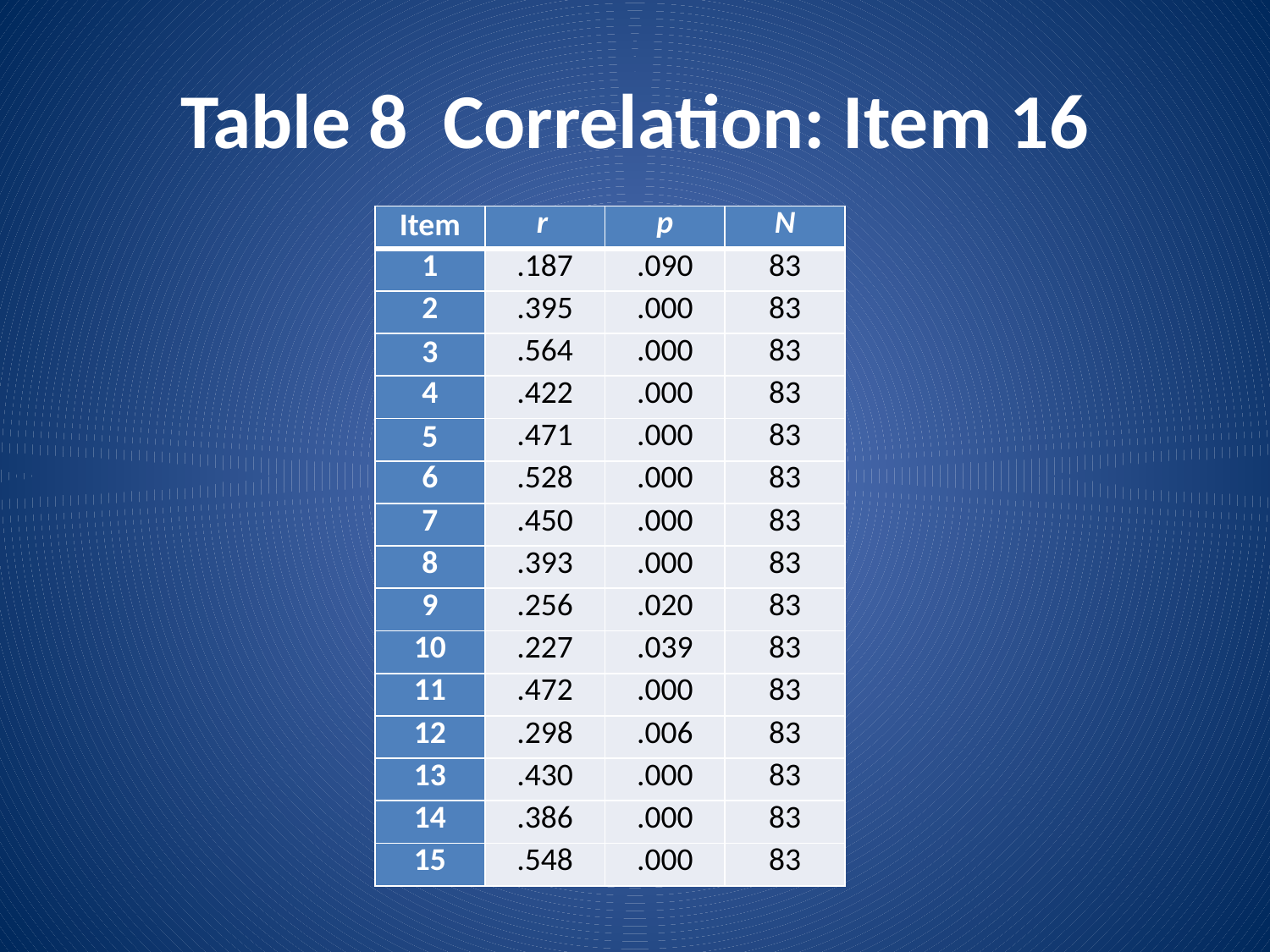

# Table 8  Correlation: Item 16
| Item | r | p | N |
| --- | --- | --- | --- |
| 1 | .187 | .090 | 83 |
| 2 | .395 | .000 | 83 |
| 3 | .564 | .000 | 83 |
| 4 | .422 | .000 | 83 |
| 5 | .471 | .000 | 83 |
| 6 | .528 | .000 | 83 |
| 7 | .450 | .000 | 83 |
| 8 | .393 | .000 | 83 |
| 9 | .256 | .020 | 83 |
| 10 | .227 | .039 | 83 |
| 11 | .472 | .000 | 83 |
| 12 | .298 | .006 | 83 |
| 13 | .430 | .000 | 83 |
| 14 | .386 | .000 | 83 |
| 15 | .548 | .000 | 83 |